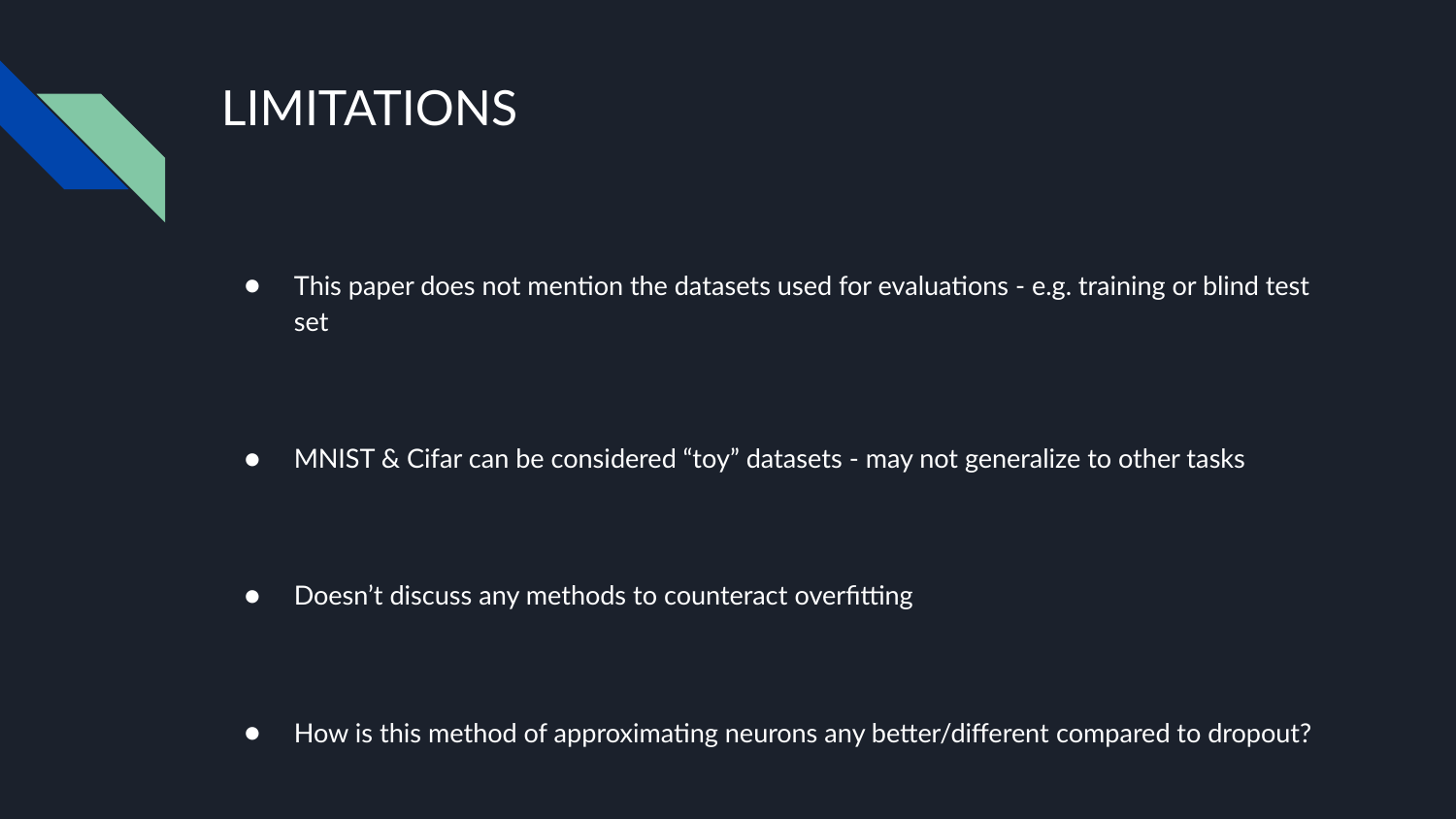

# LIMITATIONS
This paper does not mention the datasets used for evaluations - e.g. training or blind test set

MNIST & Cifar can be considered “toy” datasets - may not generalize to other tasks

Doesn’t discuss any methods to counteract overfitting

How is this method of approximating neurons any better/different compared to dropout?